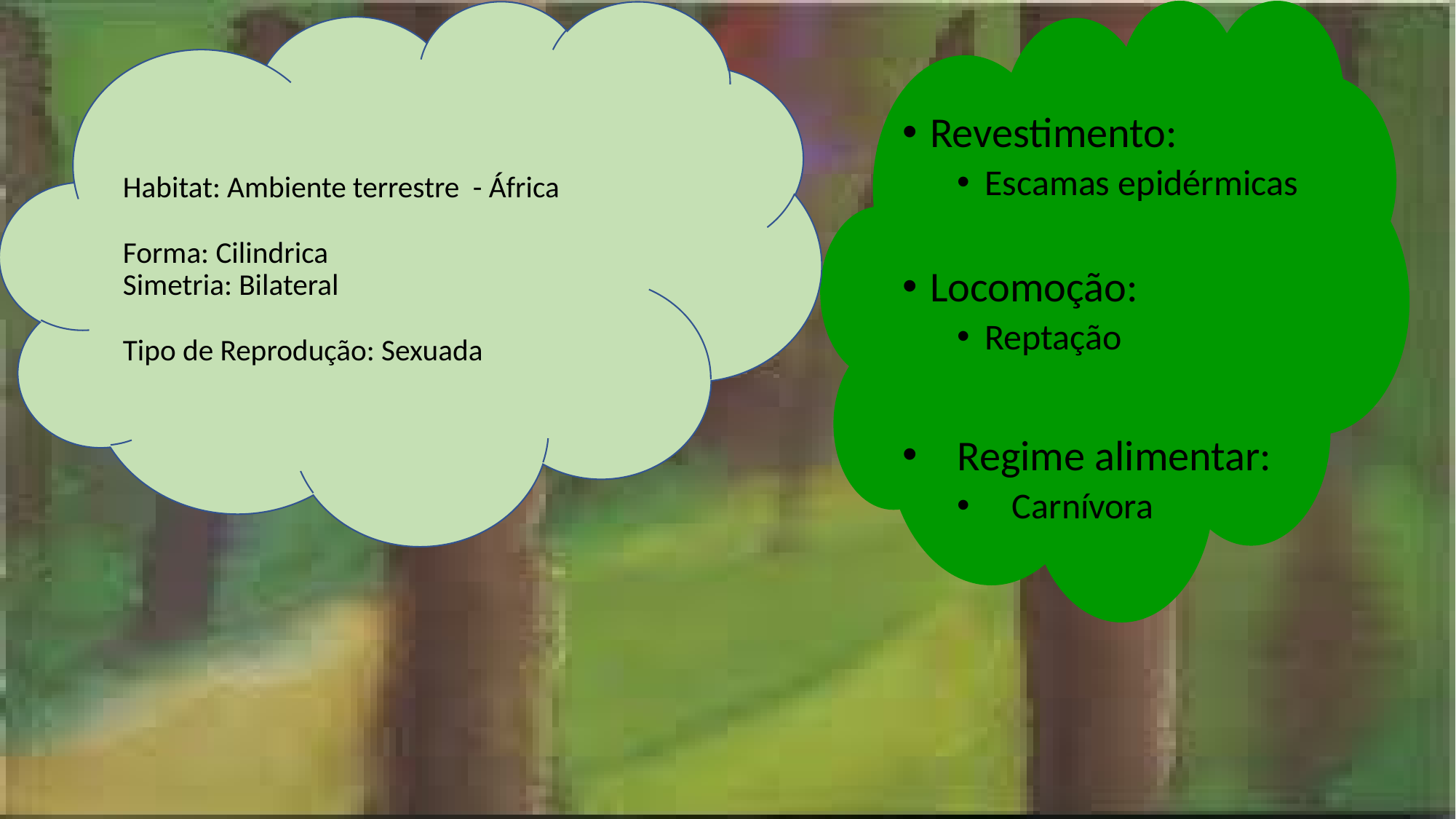

# Habitat: Ambiente terrestre  - África Forma: Cilindrica Simetria: Bilateral Tipo de Reprodução: Sexuada
Revestimento:
Escamas epidérmicas

Locomoção:
Reptação

Regime alimentar:
Carnívora